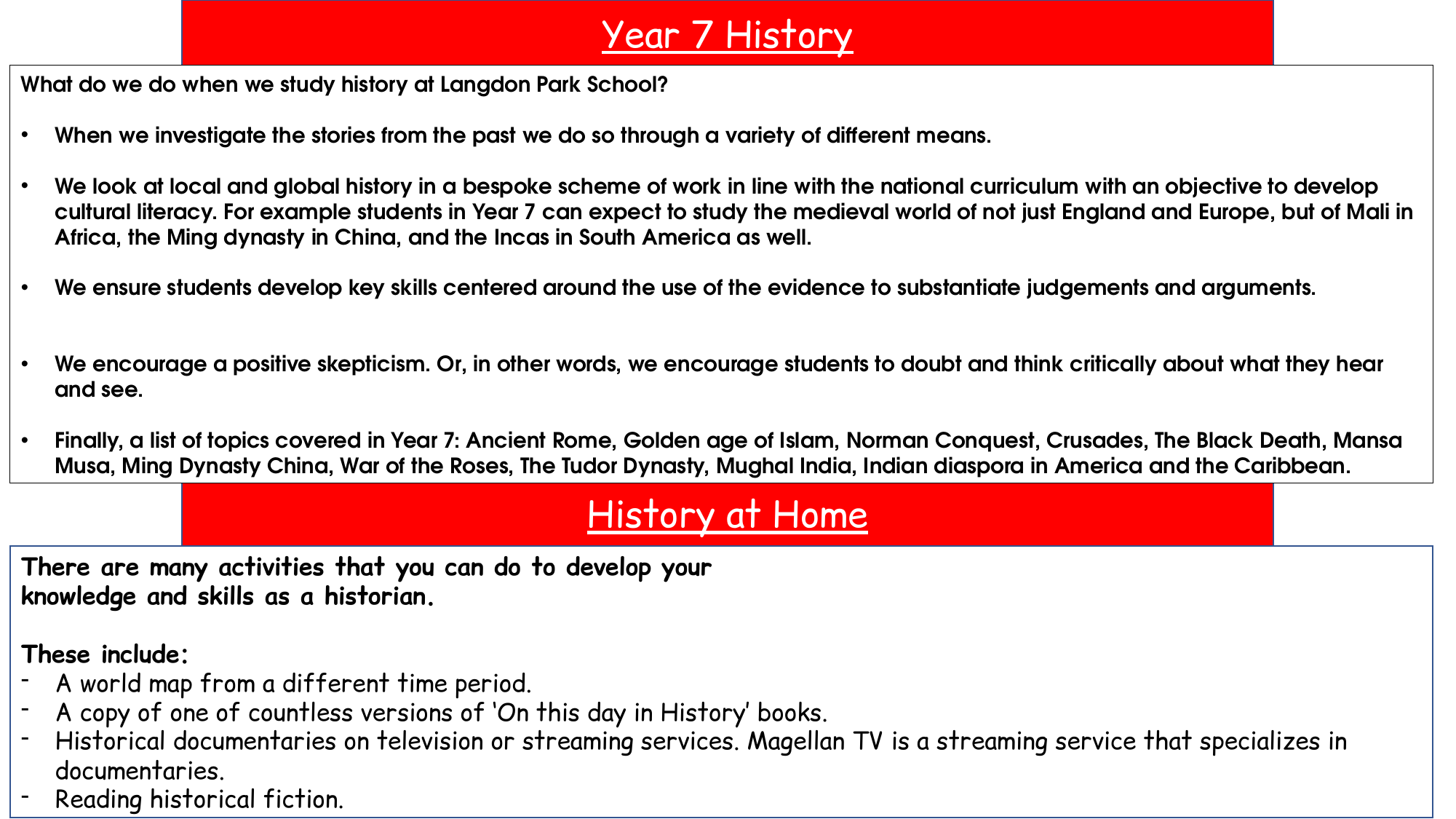

Year 7 History
What do we do when we study history at Langdon Park School?

When we investigate the stories from the past we do so through a variety of different means.

We look at local and global history in a bespoke scheme of work in line with the national curriculum with an objective to develop cultural literacy. For example students in Year 7 can expect to study the medieval world of not just England and Europe, but of Mali in Africa, the Ming dynasty in China, and the Incas in South America as well.

We ensure students develop key skills centered around the use of the evidence to substantiate judgements and arguments.
We encourage a positive skepticism. Or, in other words, we encourage students to doubt and think critically about what they hear and see.

Finally, a list of topics covered in Year 7: Ancient Rome, Golden age of Islam, Norman Conquest, Crusades, The Black Death, Mansa Musa, Ming Dynasty China, War of the Roses, The Tudor Dynasty, Mughal India, Indian diaspora in America and the Caribbean.
History at Home
There are many activities that you can do to develop your
knowledge and skills as a historian.

These include:
A world map from a different time period.
A copy of one of countless versions of ‘On this day in History’ books.
Historical documentaries on television or streaming services. Magellan TV is a streaming service that specializes in documentaries.
Reading historical fiction.